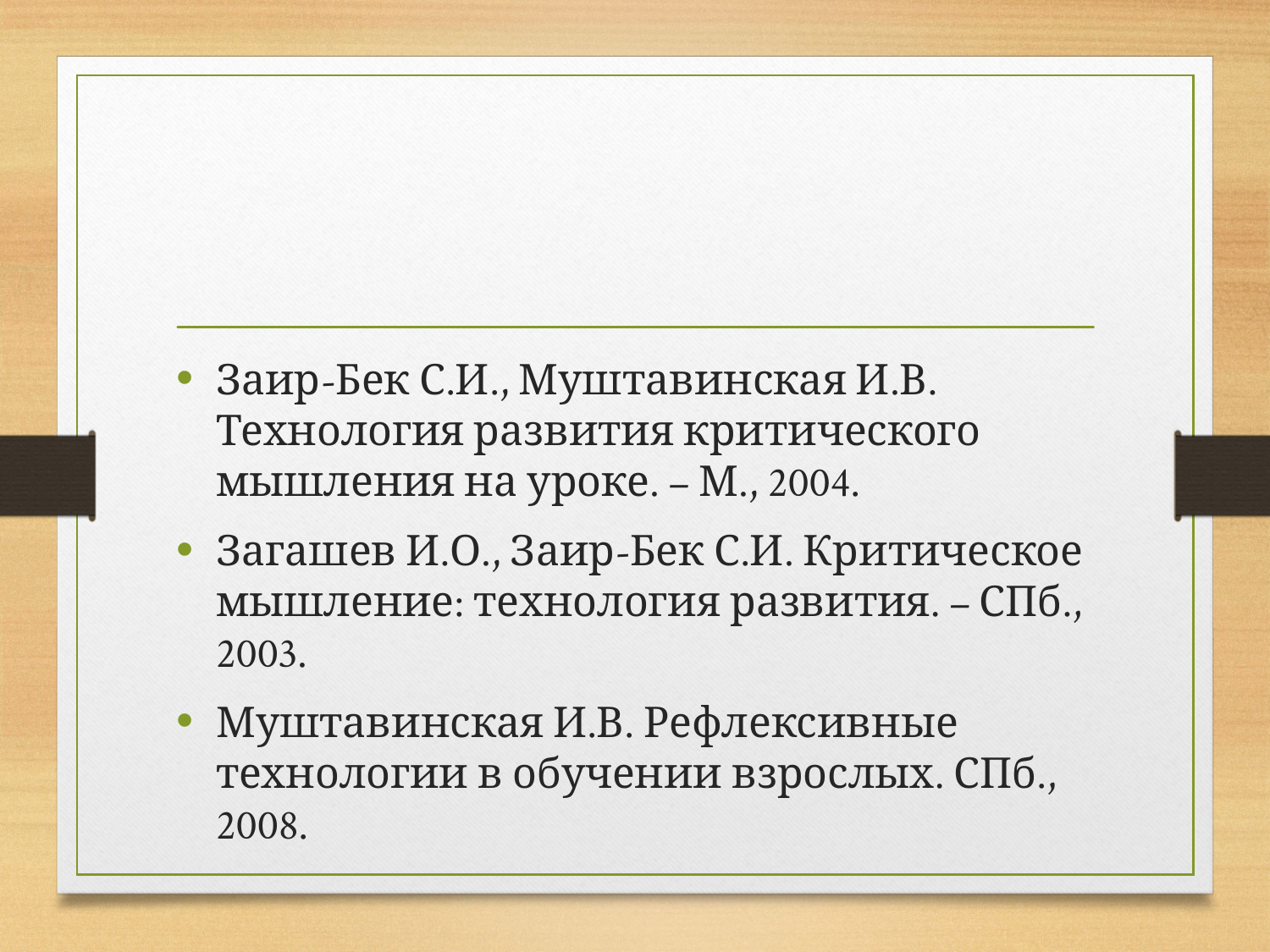

#
Заир-Бек С.И., Муштавинская И.В. Технология развития критического мышления на уроке. – М., 2004.
Загашев И.О., Заир-Бек С.И. Критическое мышление: технология развития. – СПб., 2003.
Муштавинская И.В. Рефлексивные технологии в обучении взрослых. СПб., 2008.